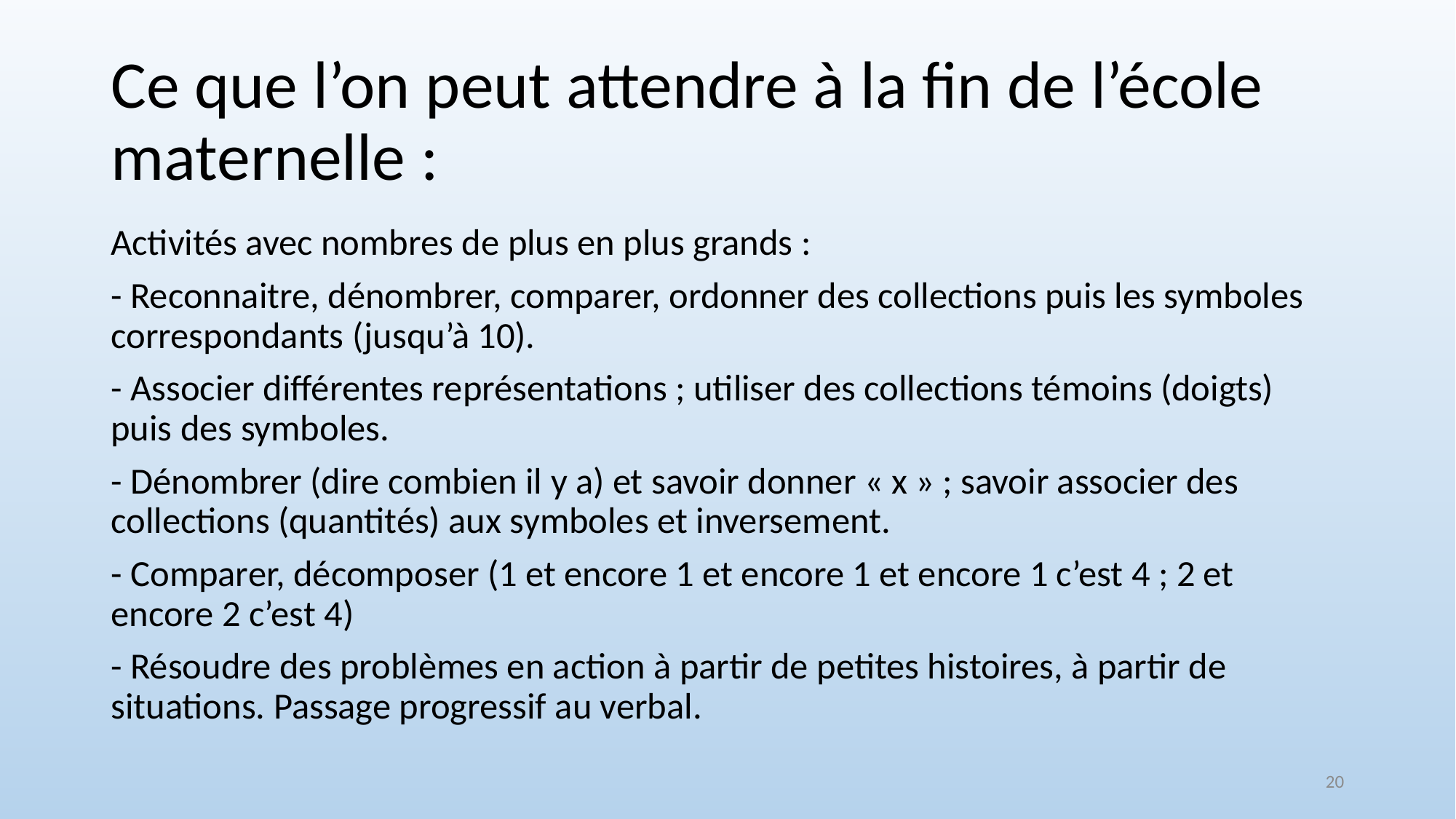

# Ce que l’on peut attendre à la fin de l’école maternelle :
Activités avec nombres de plus en plus grands :
- Reconnaitre, dénombrer, comparer, ordonner des collections puis les symboles correspondants (jusqu’à 10).
- Associer différentes représentations ; utiliser des collections témoins (doigts) puis des symboles.
- Dénombrer (dire combien il y a) et savoir donner « x » ; savoir associer des collections (quantités) aux symboles et inversement.
- Comparer, décomposer (1 et encore 1 et encore 1 et encore 1 c’est 4 ; 2 et encore 2 c’est 4)
- Résoudre des problèmes en action à partir de petites histoires, à partir de situations. Passage progressif au verbal.
20